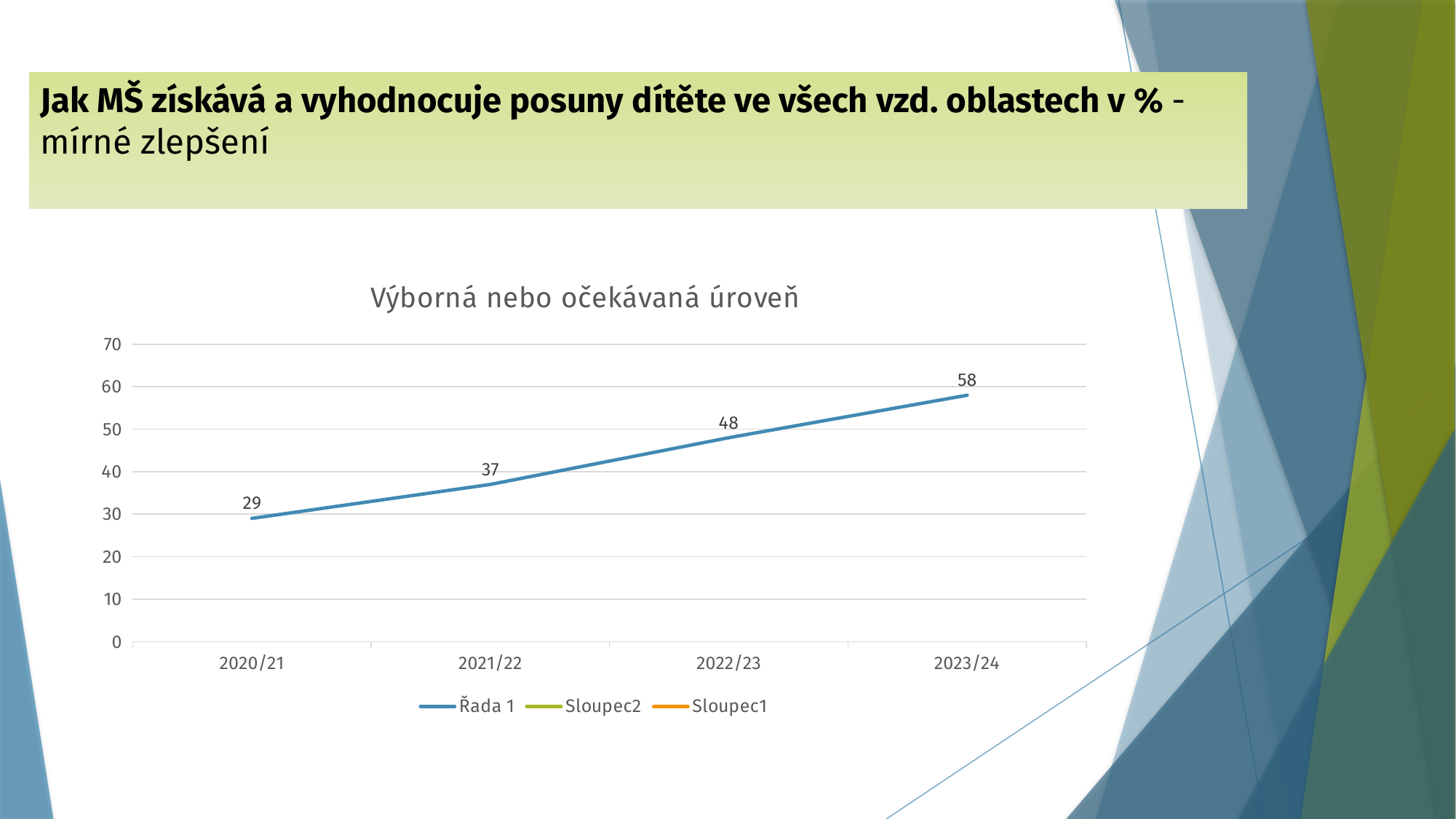

# Jak MŠ získává a vyhodnocuje posuny dítěte ve všech vzd. oblastech v % - mírné zlepšení

### Chart: Výborná nebo očekávaná úroveň

| Category | Řada 1 | Sloupec2 | Sloupec1 |
|---|---|---|---|
| 2020/21 | 29.0 | None | None |
| 2021/22 | 37.0 | None | None |
| 2022/23 | 48.0 | None | None |
| 2023/24 | 58.0 | None | None |